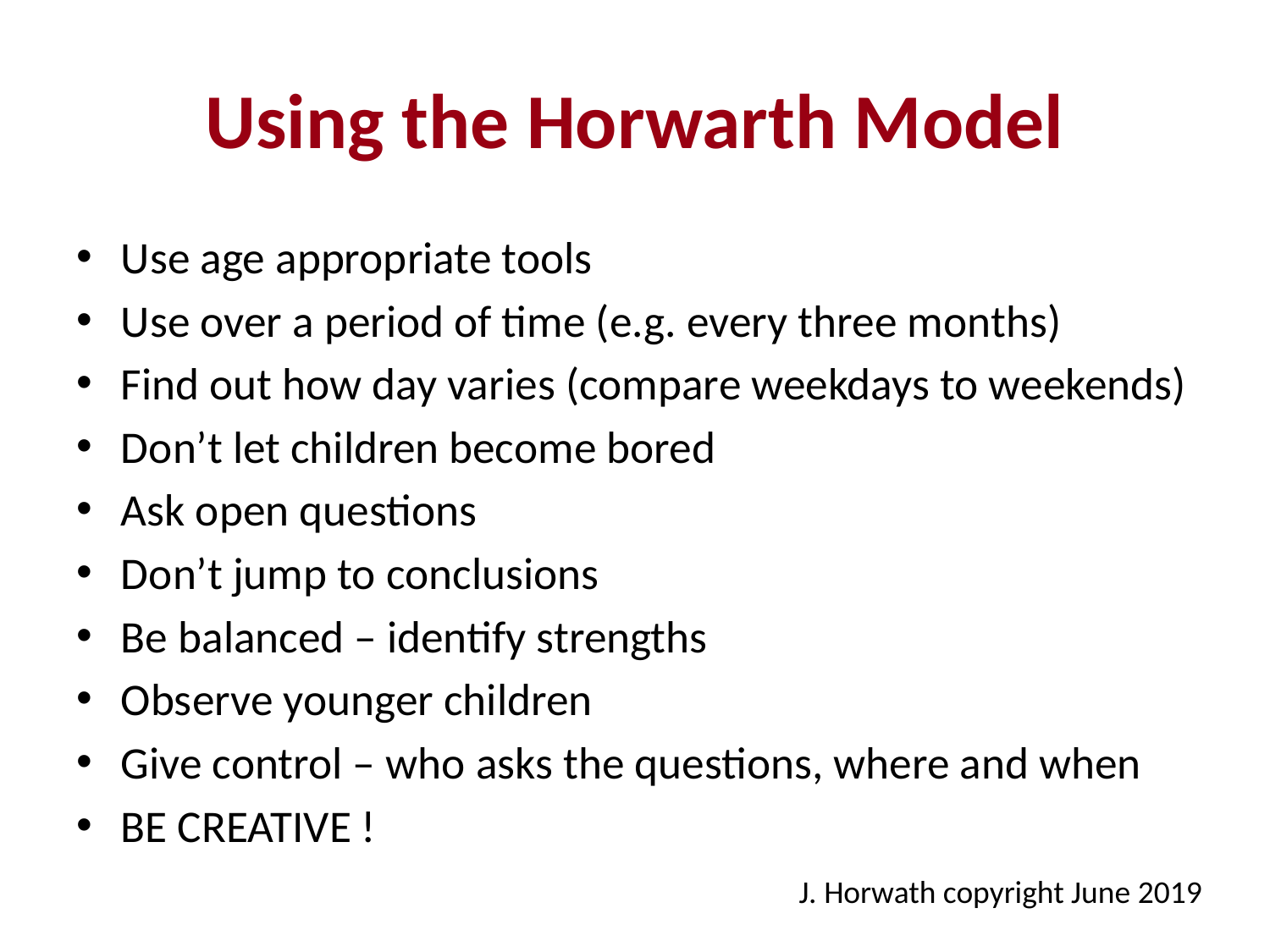

# Using the Horwarth Model
Use age appropriate tools
Use over a period of time (e.g. every three months)
Find out how day varies (compare weekdays to weekends)
Don’t let children become bored
Ask open questions
Don’t jump to conclusions
Be balanced – identify strengths
Observe younger children
Give control – who asks the questions, where and when
BE CREATIVE !
J. Horwath copyright June 2019